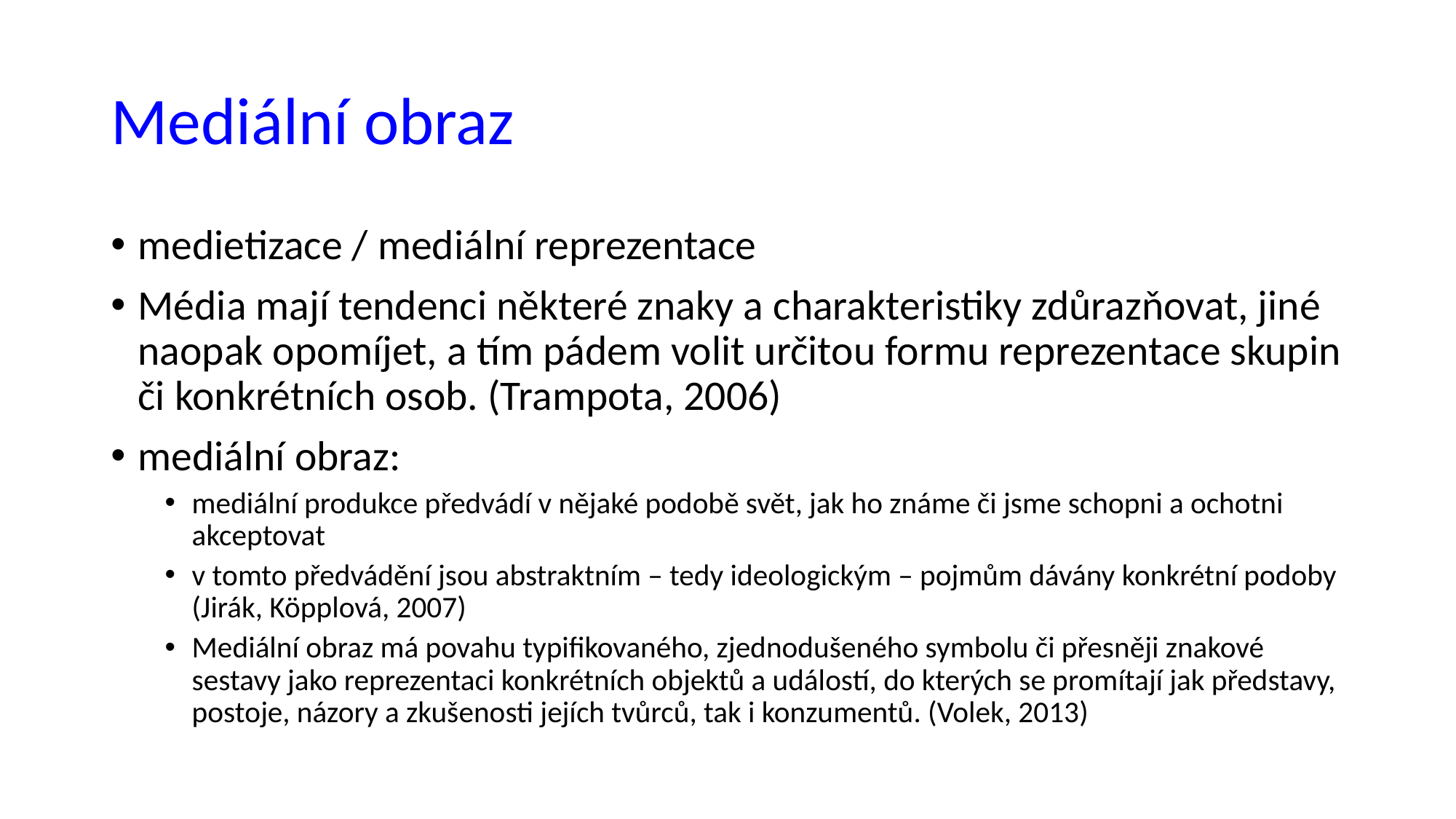

# Mediální obraz
medietizace / mediální reprezentace
Média mají tendenci některé znaky a charakteristiky zdůrazňovat, jiné naopak opomíjet, a tím pádem volit určitou formu reprezentace skupin či konkrétních osob. (Trampota, 2006)
mediální obraz:
mediální produkce předvádí v nějaké podobě svět, jak ho známe či jsme schopni a ochotni akceptovat
v tomto předvádění jsou abstraktním – tedy ideologickým – pojmům dávány konkrétní podoby (Jirák, Köpplová, 2007)
Mediální obraz má povahu typifikovaného, zjednodušeného symbolu či přesněji znakové sestavy jako reprezentaci konkrétních objektů a událostí, do kterých se promítají jak představy, postoje, názory a zkušenosti jejích tvůrců, tak i konzumentů. (Volek, 2013)